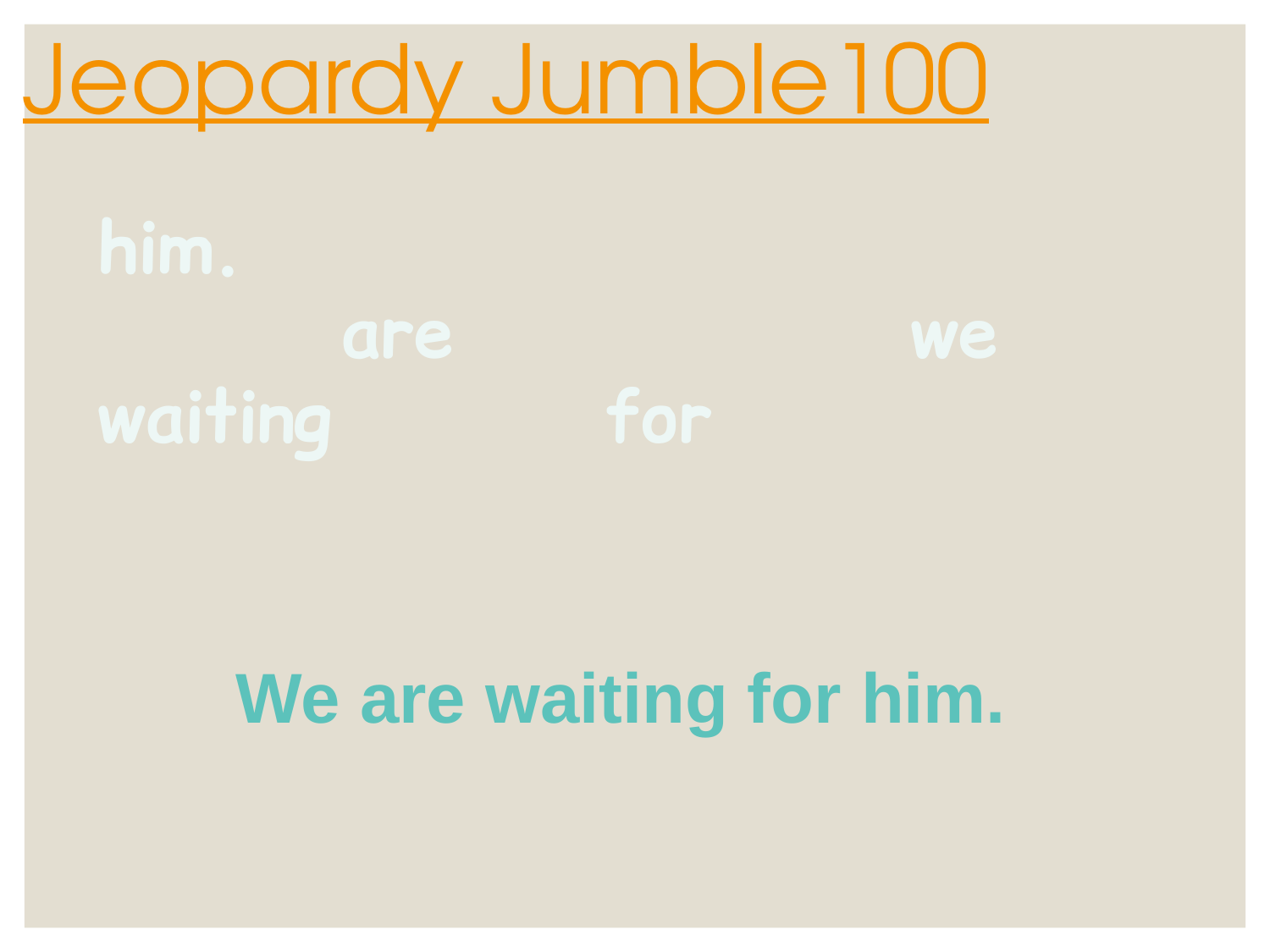

# Jeopardy Jumble100
him.
        are               we
waiting         for
We are waiting for him.